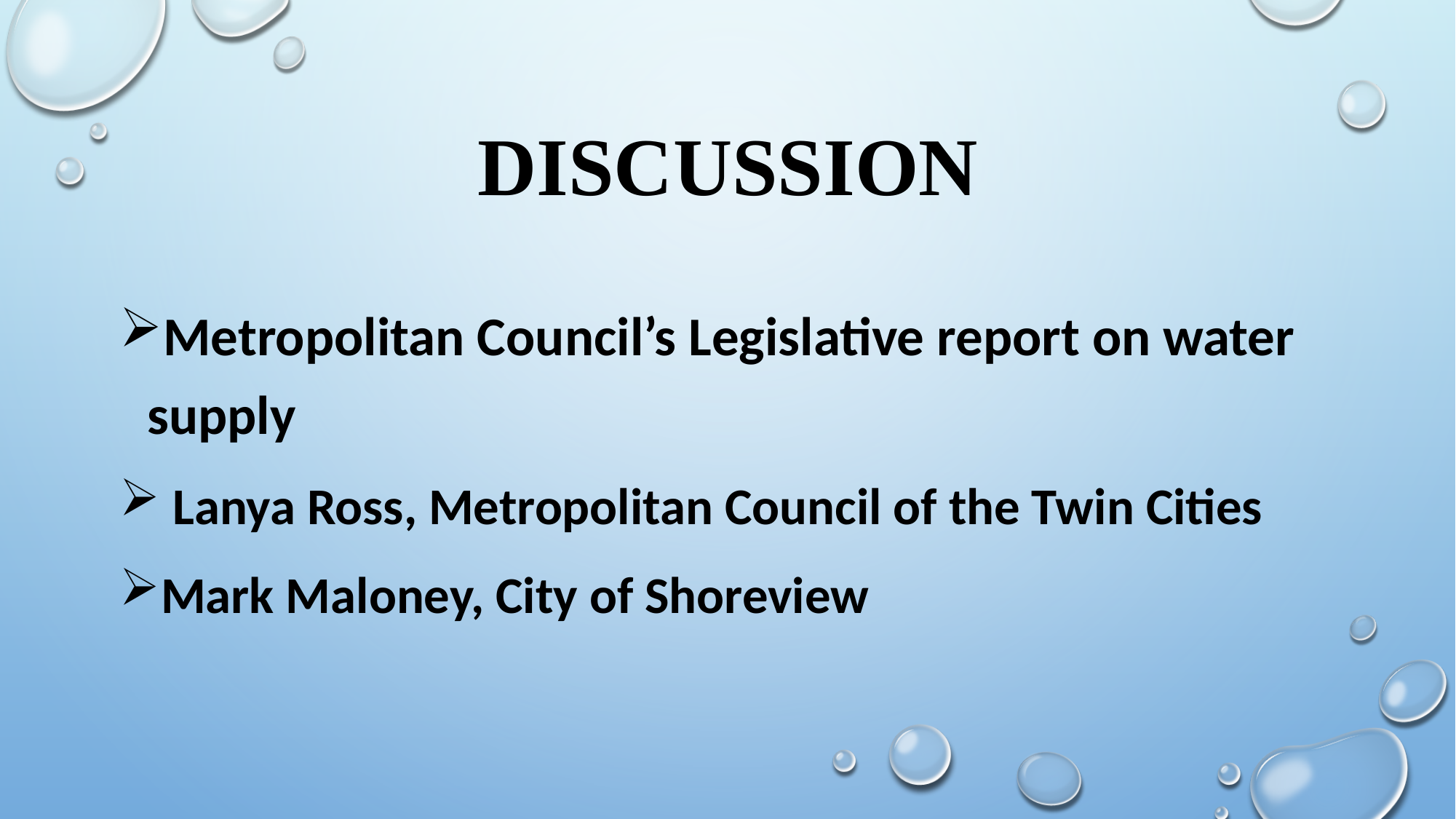

# discussion
Metropolitan Council’s Legislative report on water supply
 Lanya Ross, Metropolitan Council of the Twin Cities
Mark Maloney, City of Shoreview